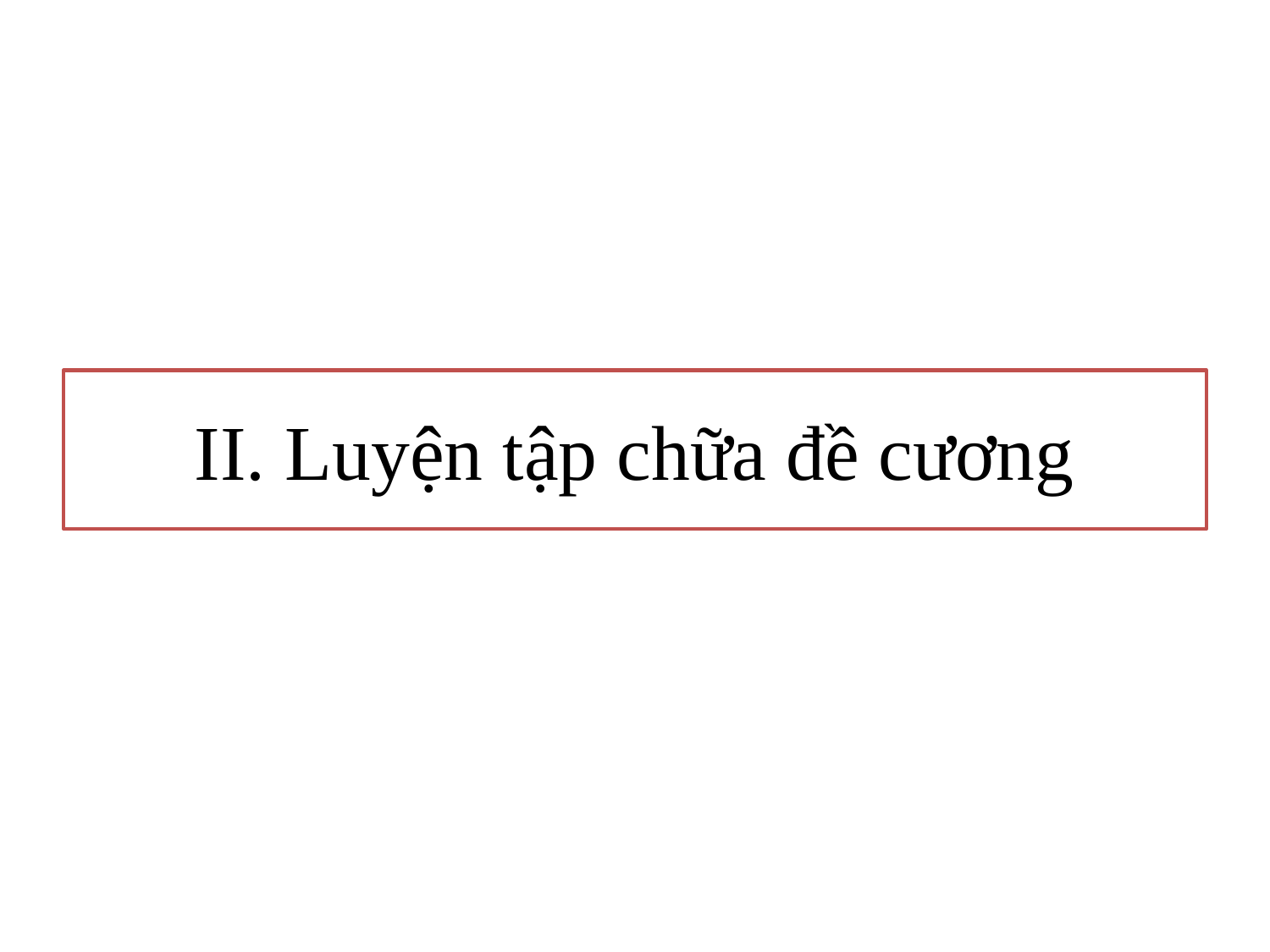

# II. Luyện tập chữa đề cương